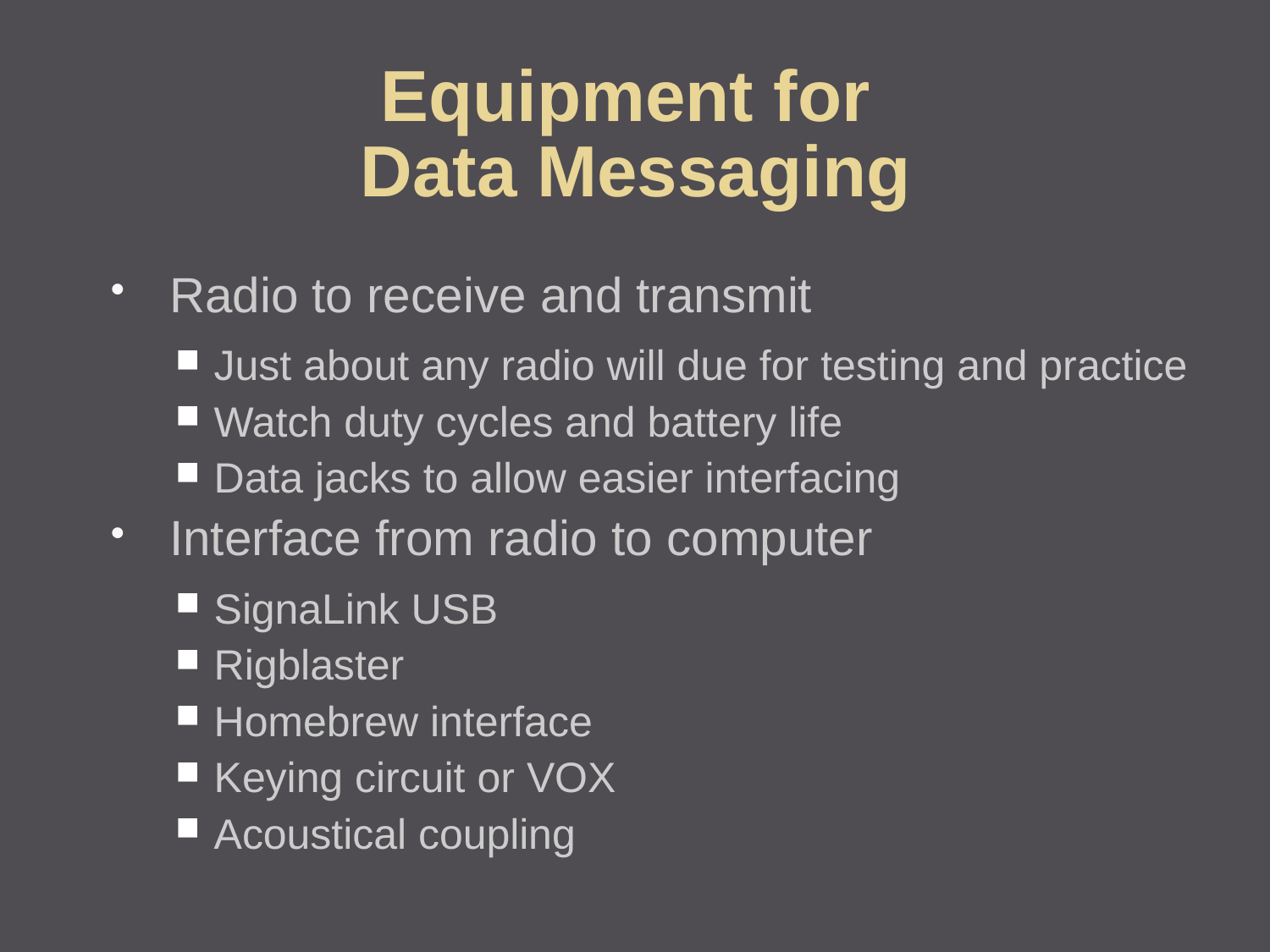

Equipment for
Data Messaging
Radio to receive and transmit
Just about any radio will due for testing and practice
Watch duty cycles and battery life
Data jacks to allow easier interfacing
Interface from radio to computer
SignaLink USB
Rigblaster
Homebrew interface
Keying circuit or VOX
Acoustical coupling